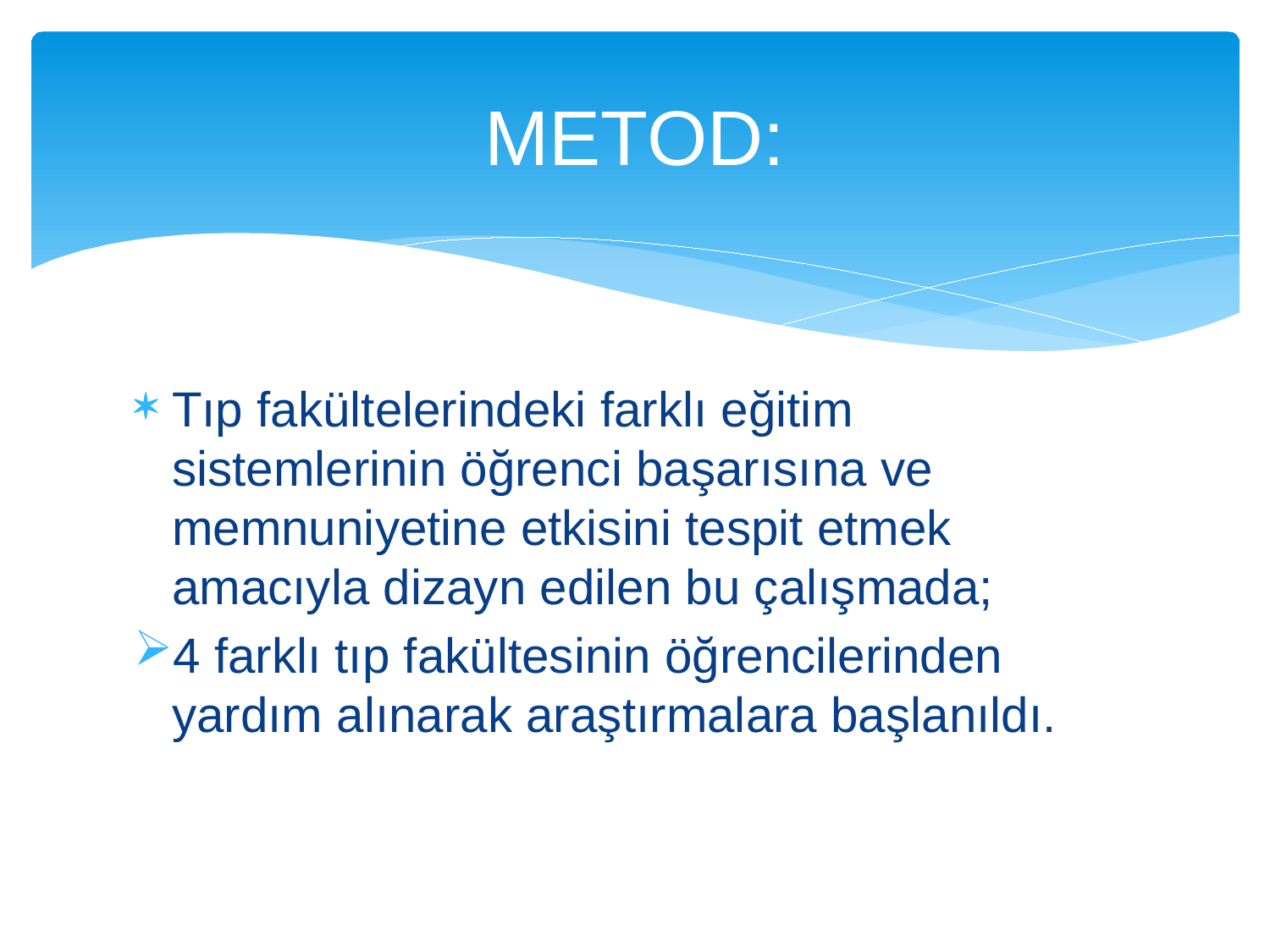

# METOD:
Tıp fakültelerindeki farklı eğitim sistemlerinin öğrenci başarısına ve memnuniyetine etkisini tespit etmek amacıyla dizayn edilen bu çalışmada;
4 farklı tıp fakültesinin öğrencilerinden yardım alınarak araştırmalara başlanıldı.